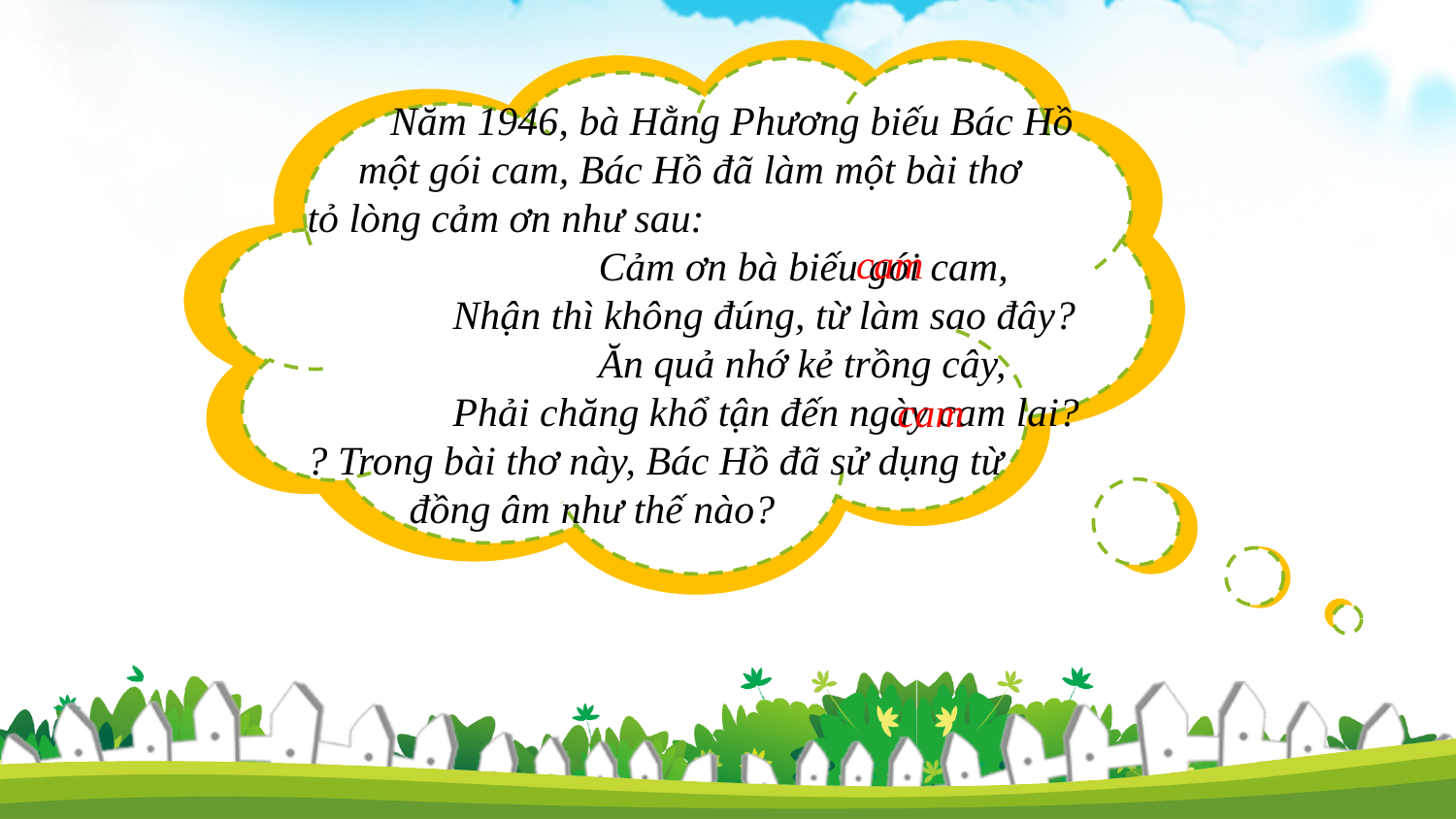

Năm 1946, bà Hằng Phương biếu Bác Hồ
     một gói cam, Bác Hồ đã làm một bài thơ
tỏ lòng cảm ơn như sau:
		Cảm ơn bà biếu gói cam,
	Nhận thì không đúng, từ làm sao đây?
		Ăn quả nhớ kẻ trồng cây,
	Phải chăng khổ tận đến ngày cam lai?
? Trong bài thơ này, Bác Hồ đã sử dụng từ
          đồng âm như thế nào?
cam
cam